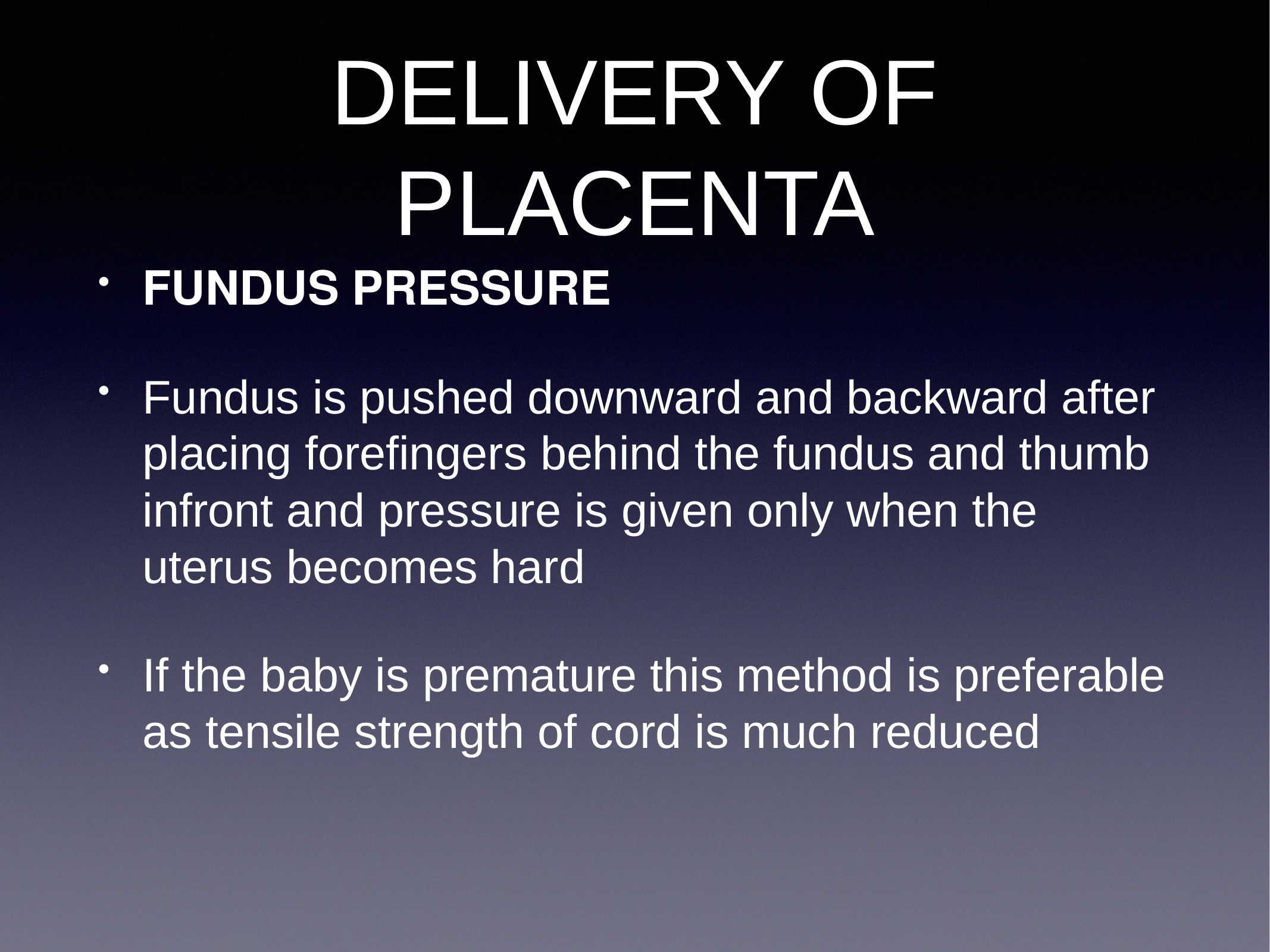

# DELIVERY OF PLACENTA
FUNDUS PRESSURE
Fundus is pushed downward and backward after placing forefingers behind the fundus and thumb infront and pressure is given only when the uterus becomes hard
If the baby is premature this method is preferable as tensile strength of cord is much reduced